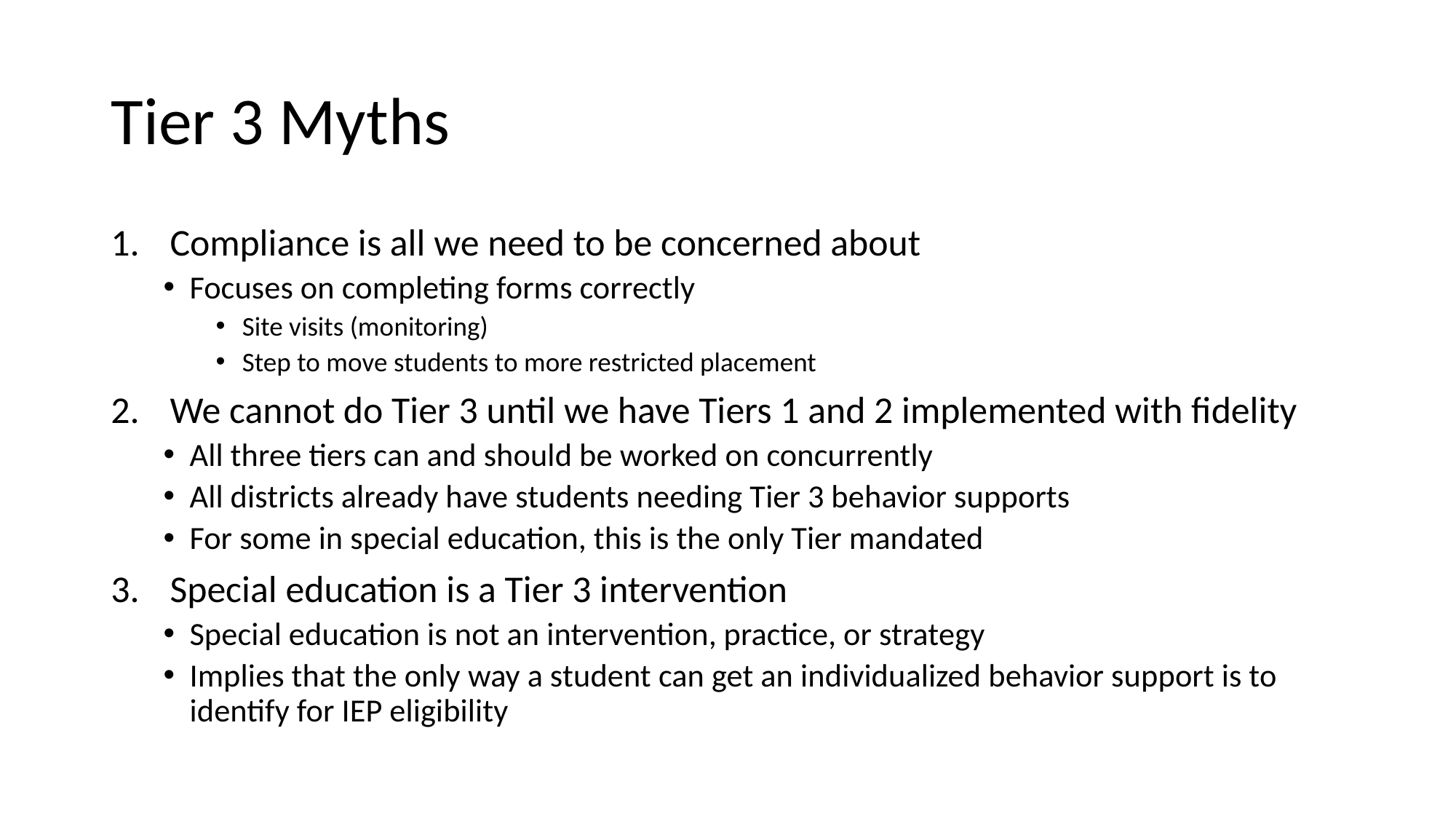

# Tier 3 Myths
Compliance is all we need to be concerned about
Focuses on completing forms correctly
Site visits (monitoring)
Step to move students to more restricted placement
We cannot do Tier 3 until we have Tiers 1 and 2 implemented with fidelity
All three tiers can and should be worked on concurrently
All districts already have students needing Tier 3 behavior supports
For some in special education, this is the only Tier mandated
Special education is a Tier 3 intervention
Special education is not an intervention, practice, or strategy
Implies that the only way a student can get an individualized behavior support is to identify for IEP eligibility